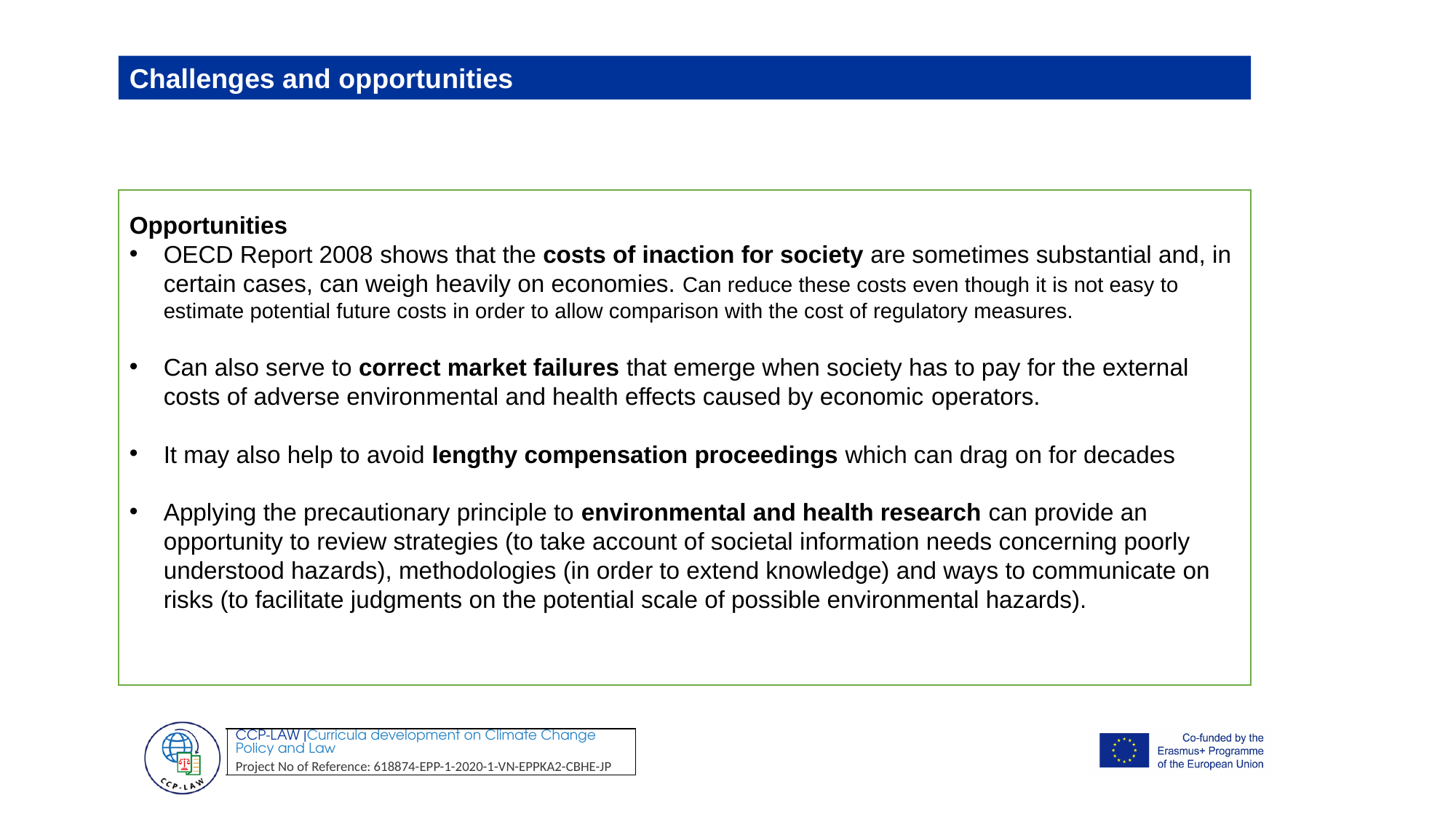

Challenges and opportunities
Opportunities
OECD Report 2008 shows that the costs of inaction for society are sometimes substantial and, in certain cases, can weigh heavily on economies. Can reduce these costs even though it is not easy to estimate potential future costs in order to allow comparison with the cost of regulatory measures.

Can also serve to correct market failures that emerge when society has to pay for the external costs of adverse environmental and health effects caused by economic operators.

It may also help to avoid lengthy compensation proceedings which can drag on for decades

Applying the precautionary principle to environmental and health research can provide an opportunity to review strategies (to take account of societal information needs concerning poorly understood hazards), methodologies (in order to extend knowledge) and ways to communicate on risks (to facilitate judgments on the potential scale of possible environmental hazards).